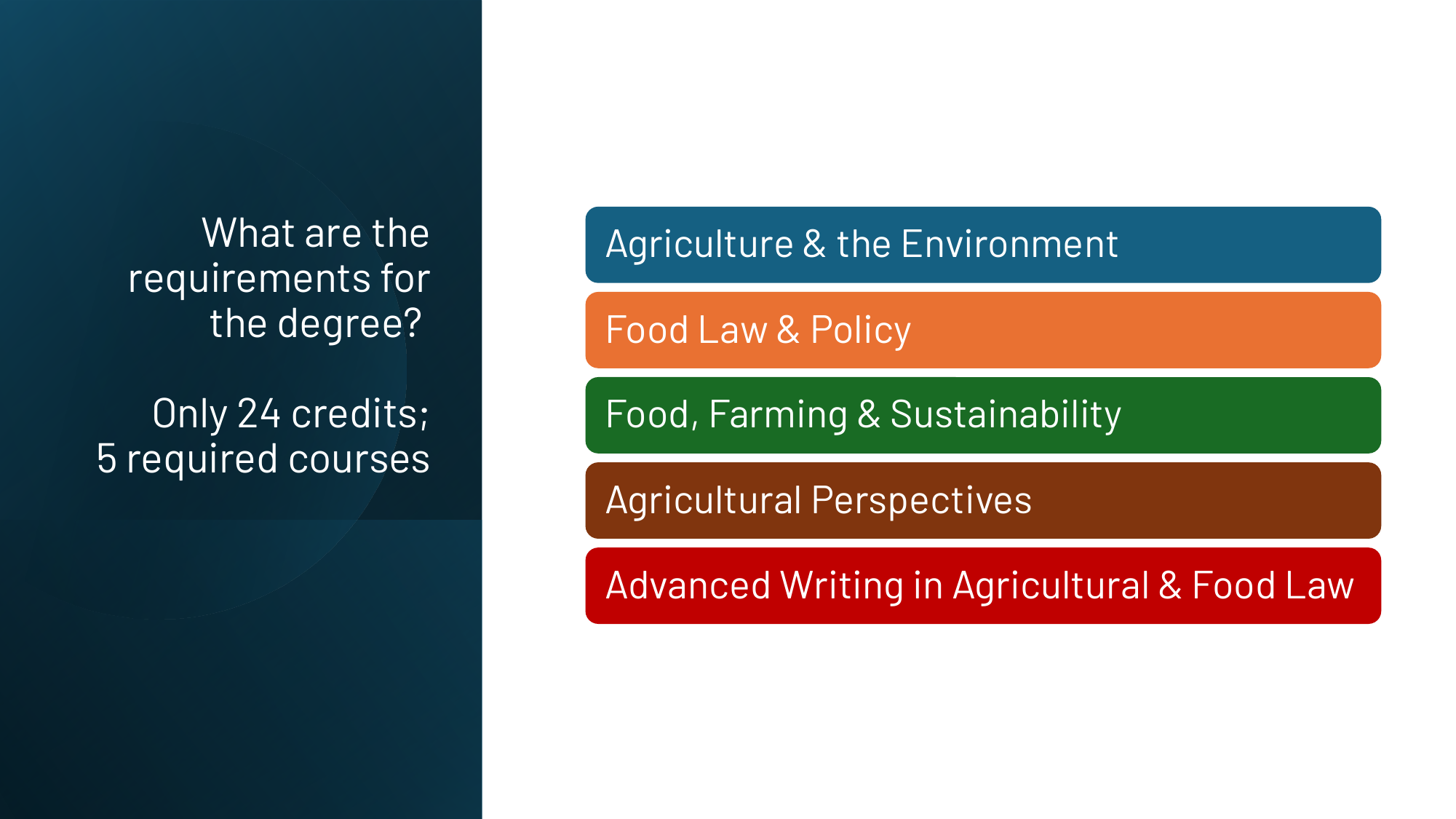

Agriculture & the Environment
Food Law & Policy
Food, Farming & Sustainability
Agricultural Perspectives
Advanced Writing in Agricultural & Food Law

# What are the requirements for the degree? Only 24 credits; 5 required courses